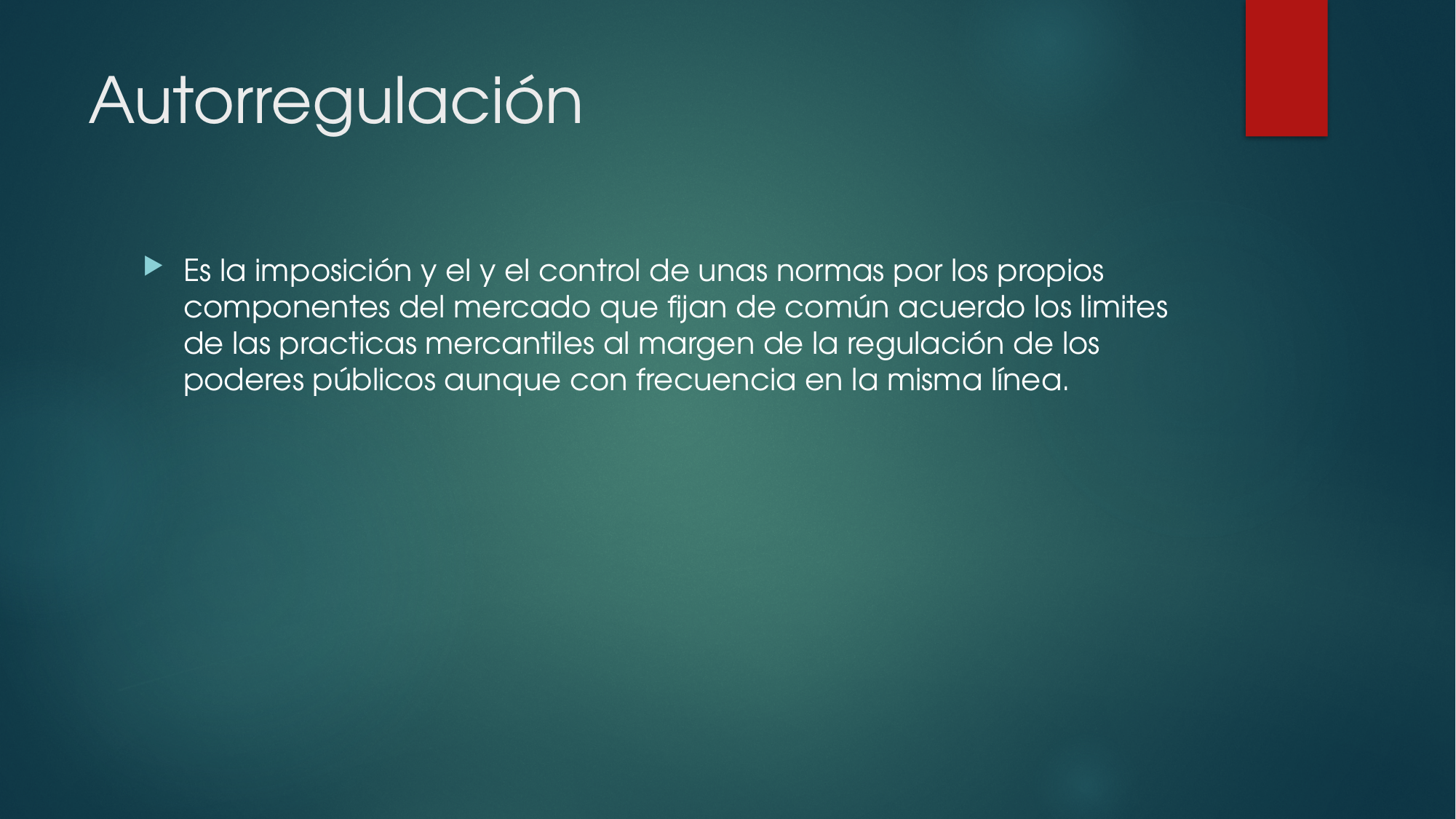

# Autorregulación
Es la imposición y el y el control de unas normas por los propios componentes del mercado que fijan de común acuerdo los limites de las practicas mercantiles al margen de la regulación de los poderes públicos aunque con frecuencia en la misma línea.